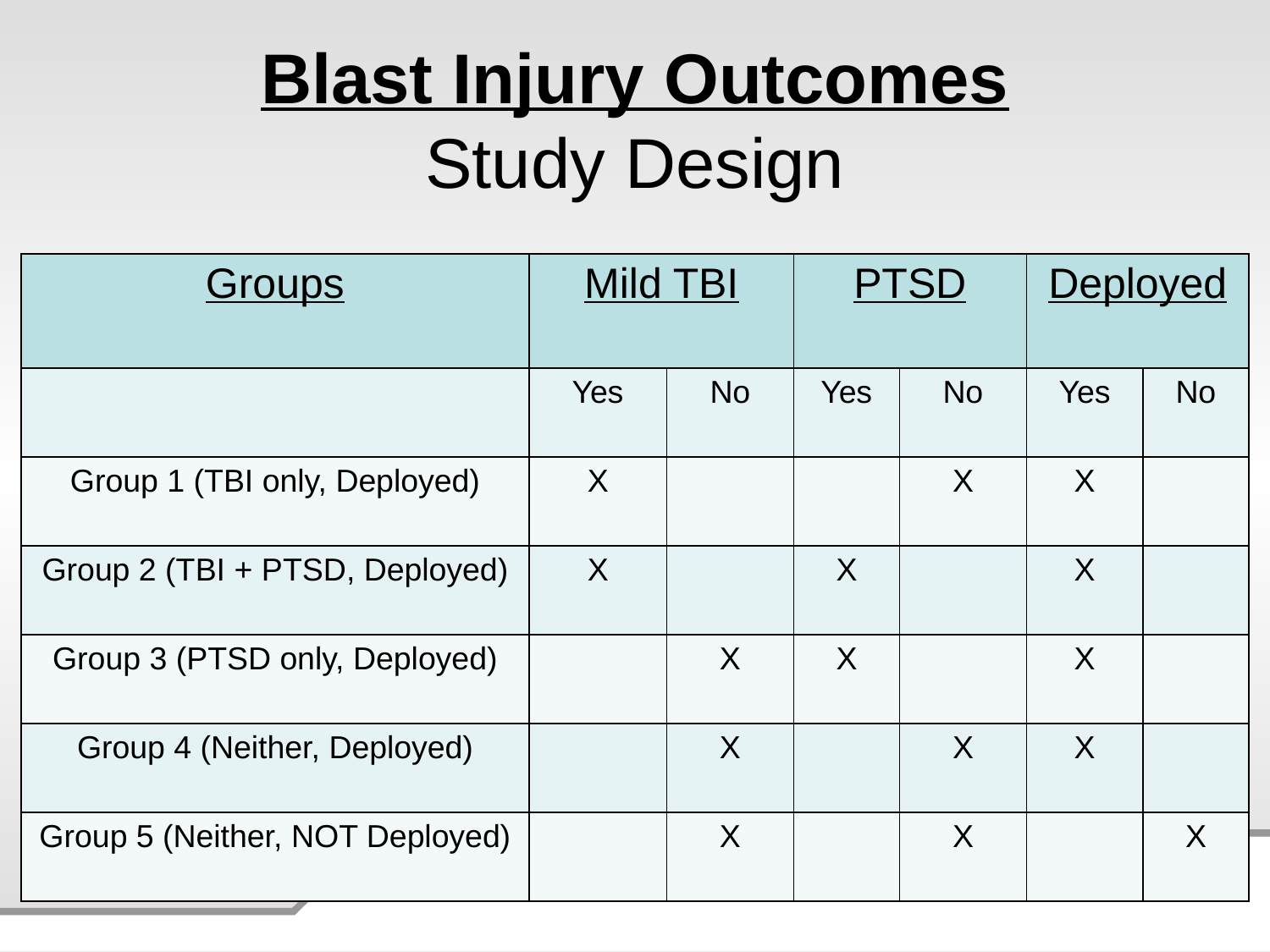

# Blast Injury Outcomes Study Design
| Groups | Mild TBI |  | PTSD |  | Deployed |  |
| --- | --- | --- | --- | --- | --- | --- |
|  | Yes | No | Yes | No | Yes | No |
| Group 1 (TBI only, Deployed) | X |  |  | X | X |  |
| Group 2 (TBI + PTSD, Deployed) | X |  | X |  | X |  |
| Group 3 (PTSD only, Deployed) |  | X | X |  | X |  |
| Group 4 (Neither, Deployed) |  | X |  | X | X |  |
| Group 5 (Neither, NOT Deployed) |  | X |  | X |  | X |